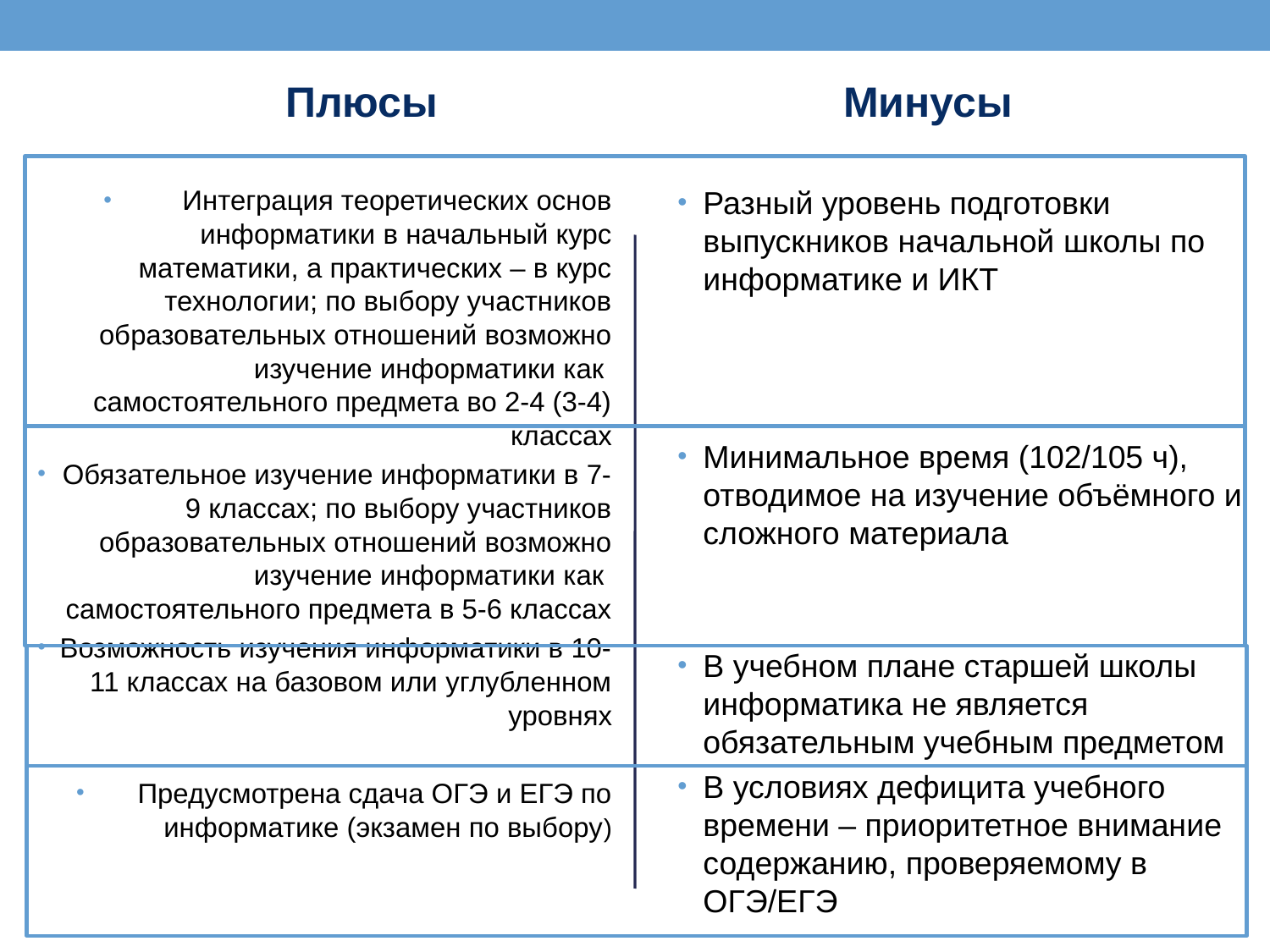

Плюсы
Минусы

Интеграция теоретических основ информатики в начальный курс математики, а практических – в курс технологии; по выбору участников образовательных отношений возможно изучение информатики как  самостоятельного предмета во 2-4 (3-4) классах
Обязательное изучение информатики в 7-9 классах; по выбору участников образовательных отношений возможно изучение информатики как  самостоятельного предмета в 5-6 классах
Возможность изучения информатики в 10-11 классах на базовом или углубленном уровнях

Предусмотрена сдача ОГЭ и ЕГЭ по информатике (экзамен по выбору)

Разный уровень подготовки выпускников начальной школы по информатике и ИКТ

Минимальное время (102/105 ч), отводимое на изучение объёмного и сложного материала

В учебном плане старшей школы информатика не является обязательным учебным предметом
В условиях дефицита учебного  времени – приоритетное внимание содержанию, проверяемому в ОГЭ/ЕГЭ